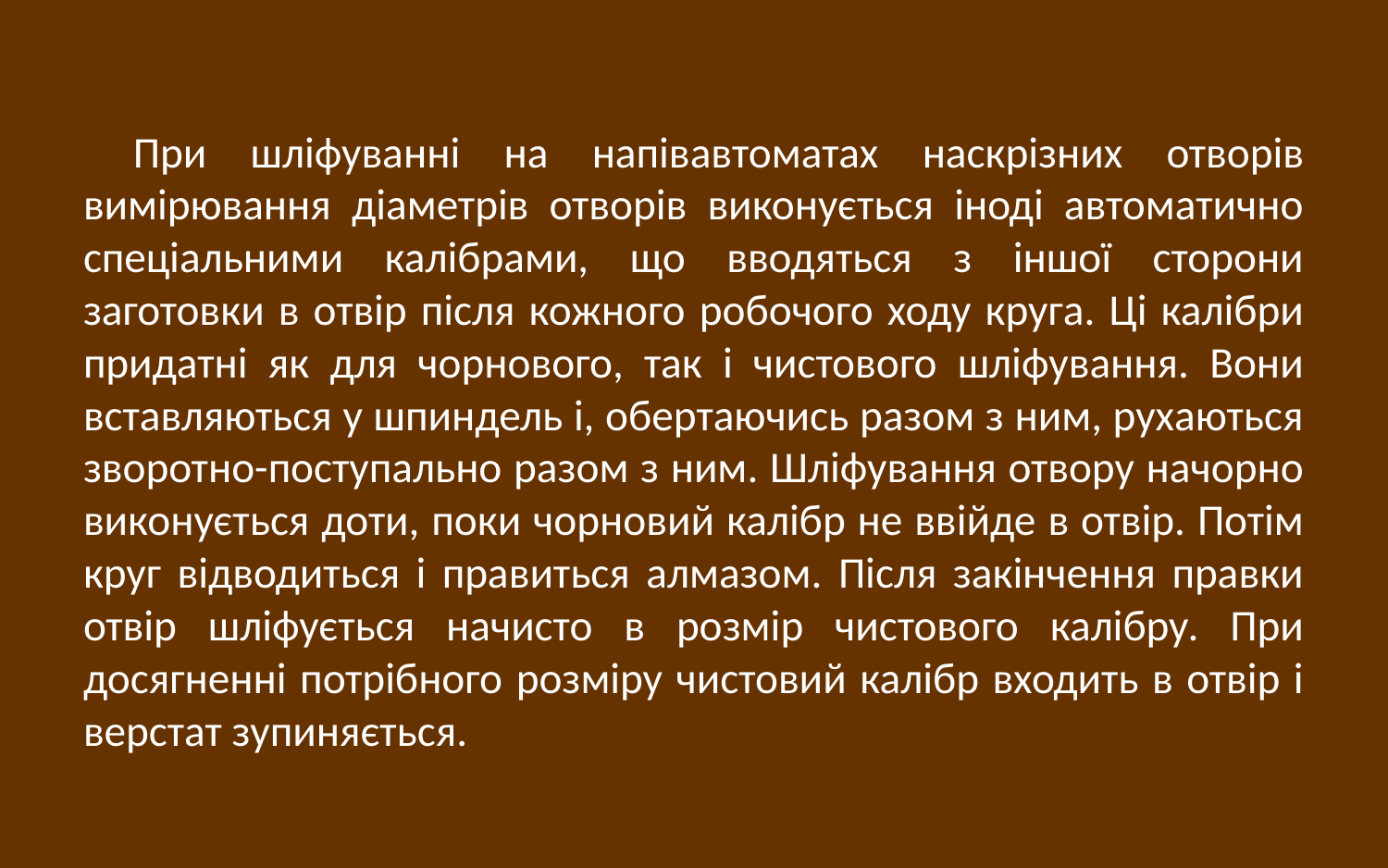

При шліфуванні на напівавтоматах наскрізних отворів вимірювання діаметрів отворів виконується іноді автоматично спеціальними калібрами, що вводяться з іншої сторони заготовки в отвір після кожного робочого ходу круга. Ці калібри придатні як для чорнового, так і чистового шліфування. Вони вставляються у шпиндель і, обертаючись разом з ним, рухаються зворотно-поступально разом з ним. Шліфування отвору начорно виконується доти, поки чорновий калібр не ввійде в отвір. Потім круг відводиться і правиться алмазом. Після закінчення правки отвір шліфується начисто в розмір чистового калібру. При досягненні потрібного розміру чистовий калібр входить в отвір і верстат зупиняється.